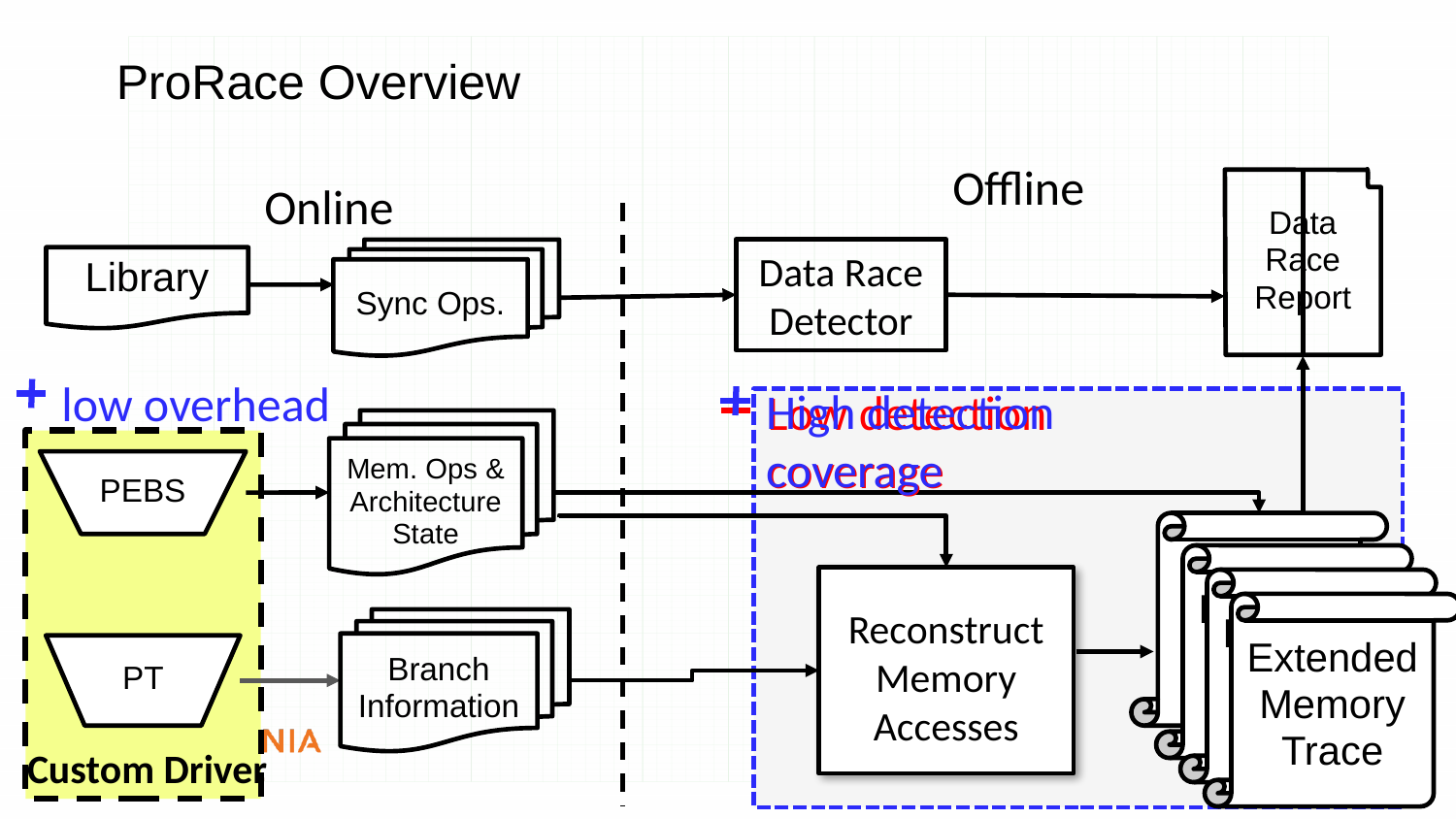

ProRace Overview
Offline
Online
Data
Race
Report

Data Race Detector
Sync Ops.
Library
low overhead
High detection
coverage
Low detection
coverage

Mem. Ops &
Architecture
State
PEBS

Memory
Trace
Extended
Memory
Trace
Extended
Memory
Trace
Extended
Memory
Trace

Reconstruct
Memory
Accesses

Branch
Information
PT
Custom Driver
17